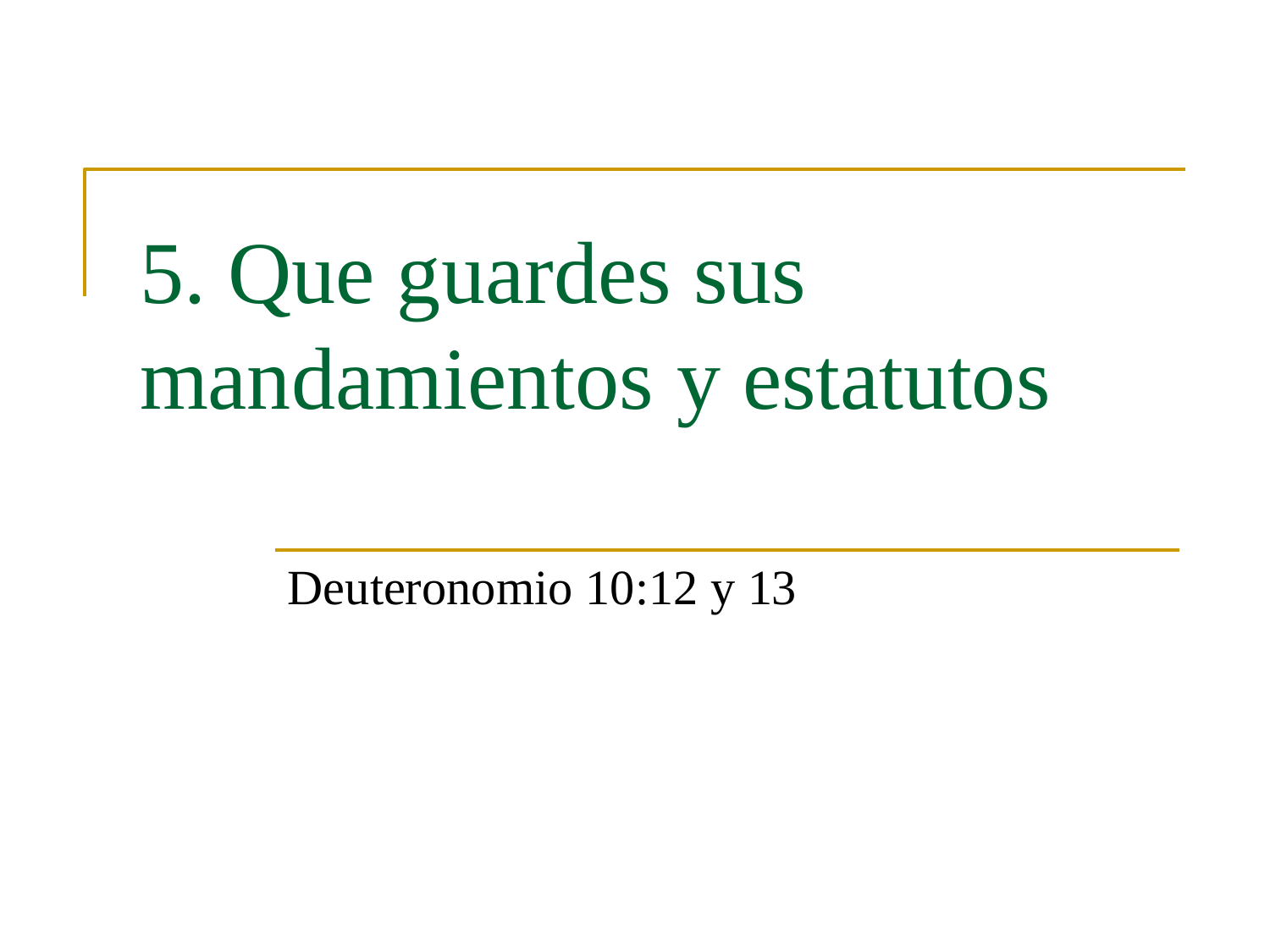

# 5. Que guardes sus mandamientos y estatutos
Deuteronomio 10:12 y 13